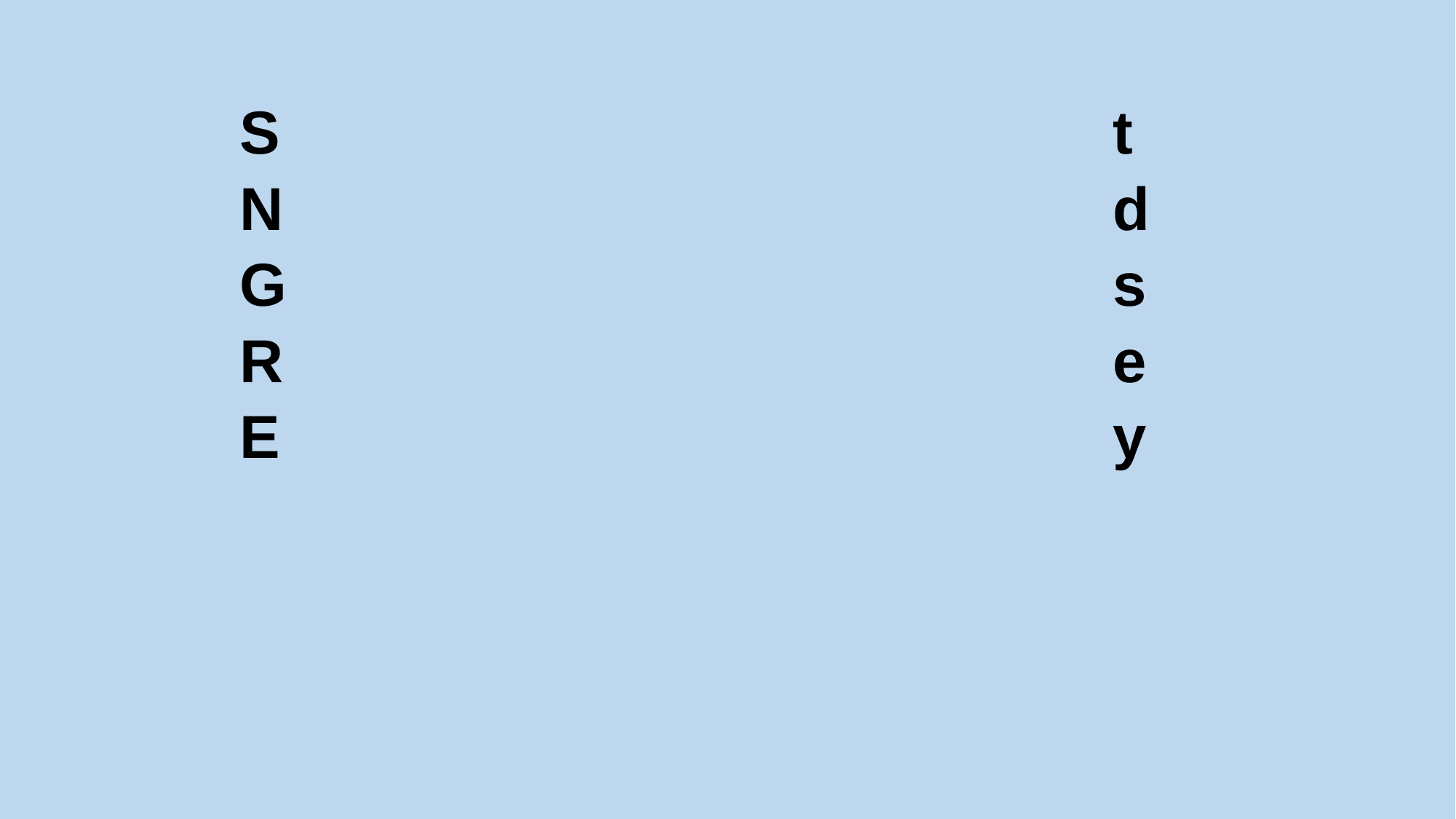

S 								t
N 								d
G 								s
R 								e
E 								y